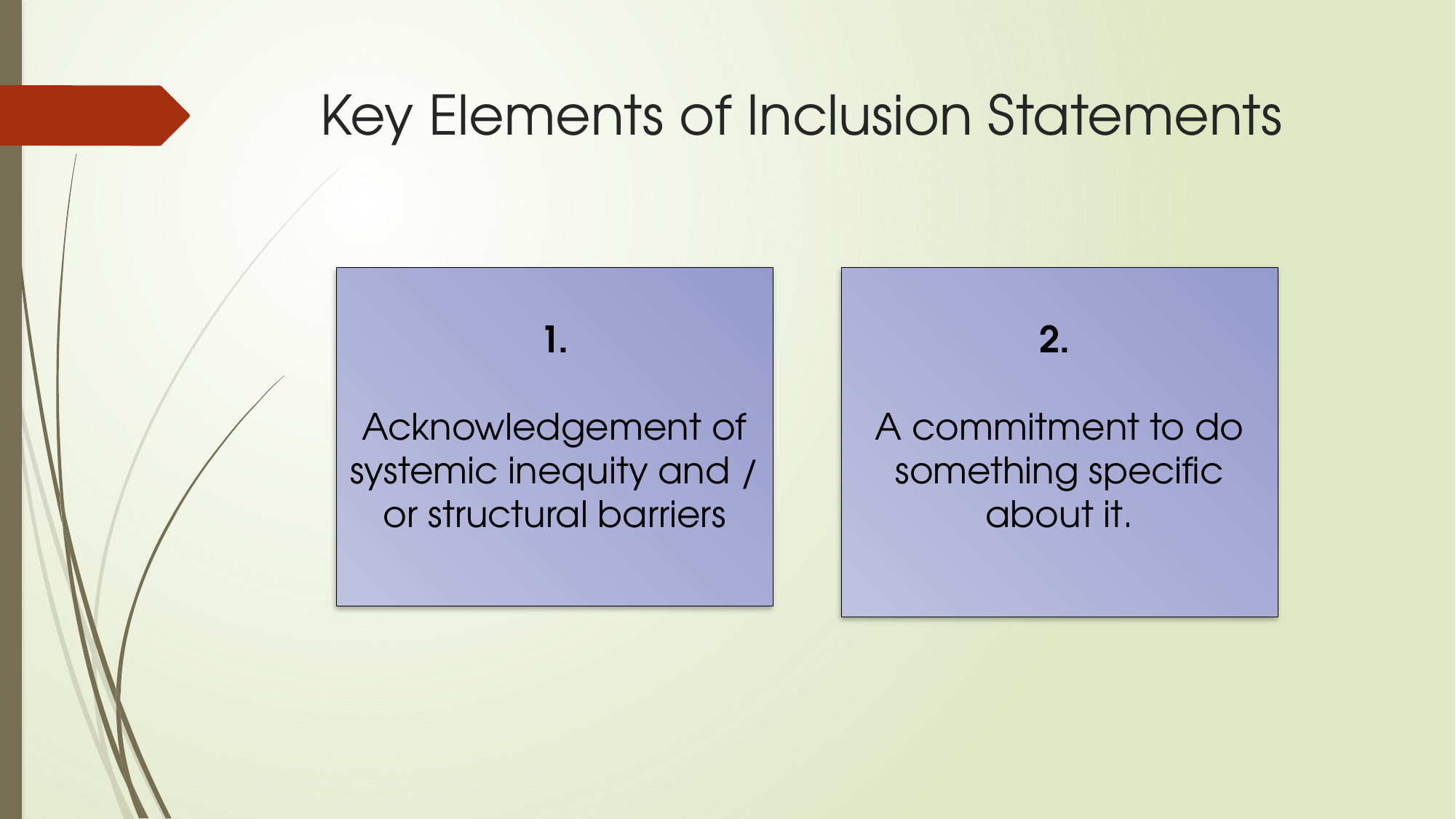

# Key Elements of Inclusion Statements

1.

Acknowledgement of systemic inequity and / or structural barriers

2.

A commitment to do something specific about it.